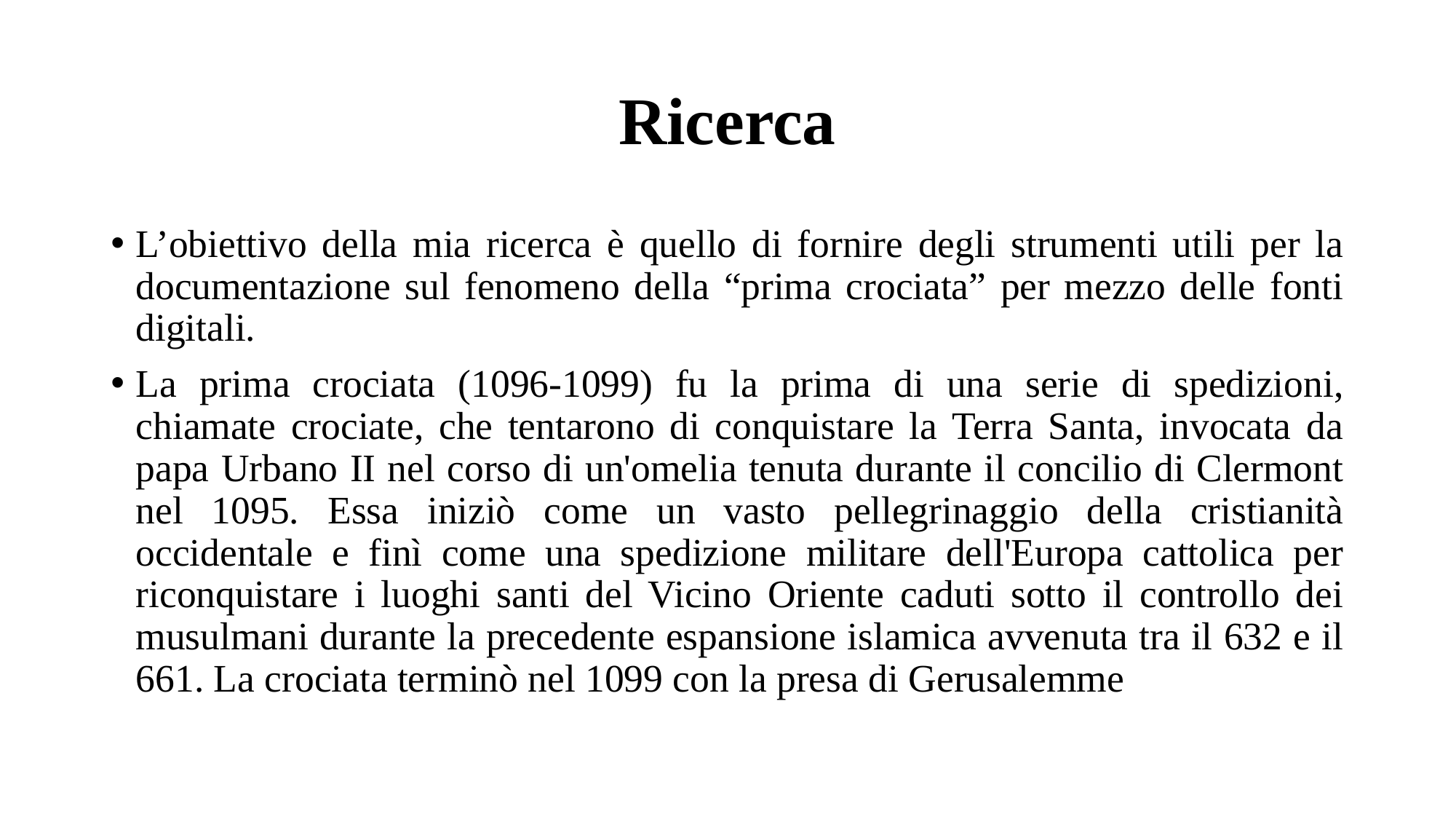

# Ricerca
L’obiettivo della mia ricerca è quello di fornire degli strumenti utili per la documentazione sul fenomeno della “prima crociata” per mezzo delle fonti digitali.
La prima crociata (1096-1099) fu la prima di una serie di spedizioni, chiamate crociate, che tentarono di conquistare la Terra Santa, invocata da papa Urbano II nel corso di un'omelia tenuta durante il concilio di Clermont nel 1095. Essa iniziò come un vasto pellegrinaggio della cristianità occidentale e finì come una spedizione militare dell'Europa cattolica per riconquistare i luoghi santi del Vicino Oriente caduti sotto il controllo dei musulmani durante la precedente espansione islamica avvenuta tra il 632 e il 661. La crociata terminò nel 1099 con la presa di Gerusalemme